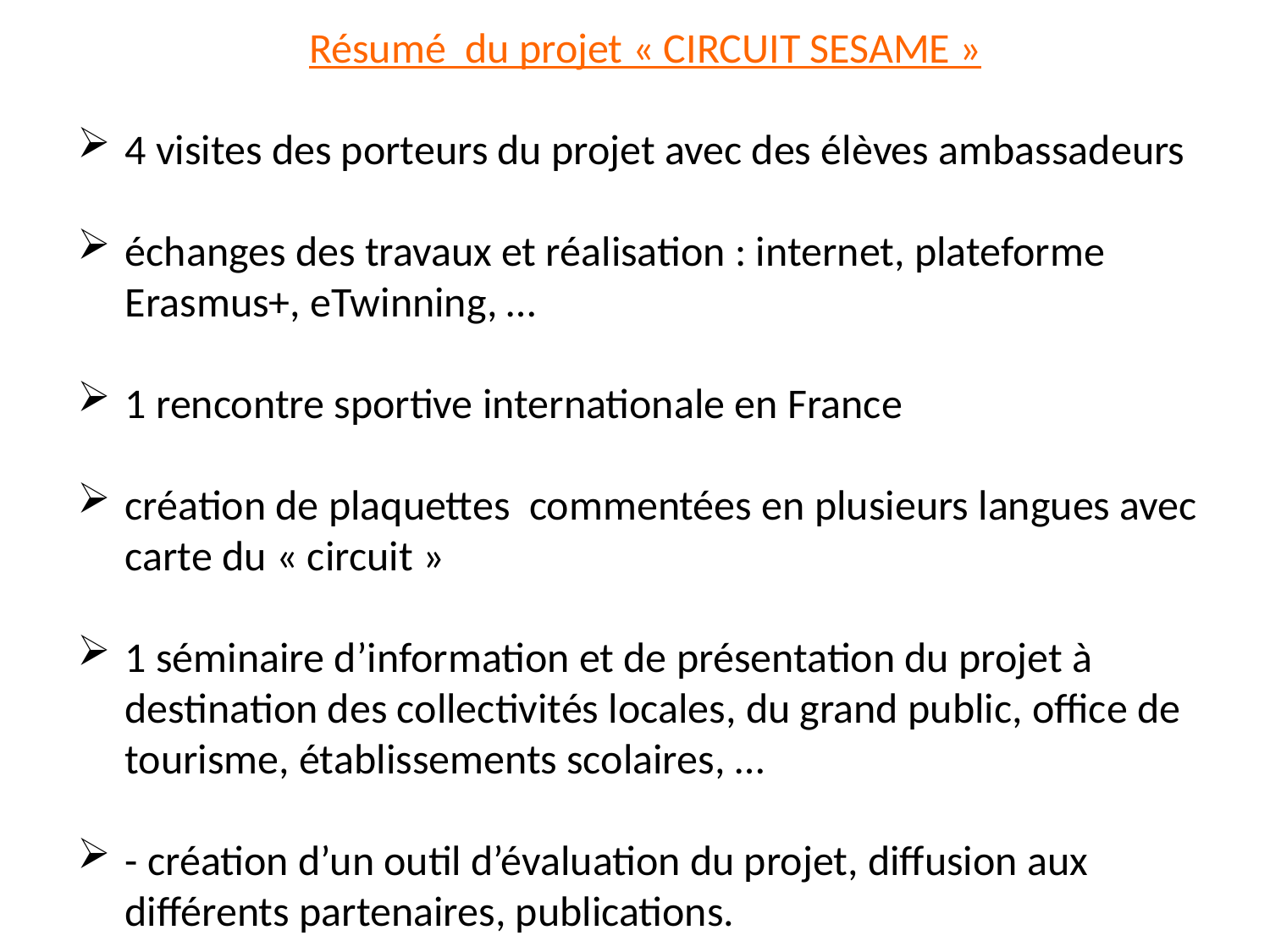

Résumé  du projet « CIRCUIT SESAME »

4 visites des porteurs du projet avec des élèves ambassadeurs

échanges des travaux et réalisation : internet, plateforme Erasmus+, eTwinning, …

1 rencontre sportive internationale en France

création de plaquettes  commentées en plusieurs langues avec carte du « circuit »

1 séminaire d’information et de présentation du projet à destination des collectivités locales, du grand public, office de tourisme, établissements scolaires, …

- création d’un outil d’évaluation du projet, diffusion aux différents partenaires, publications.